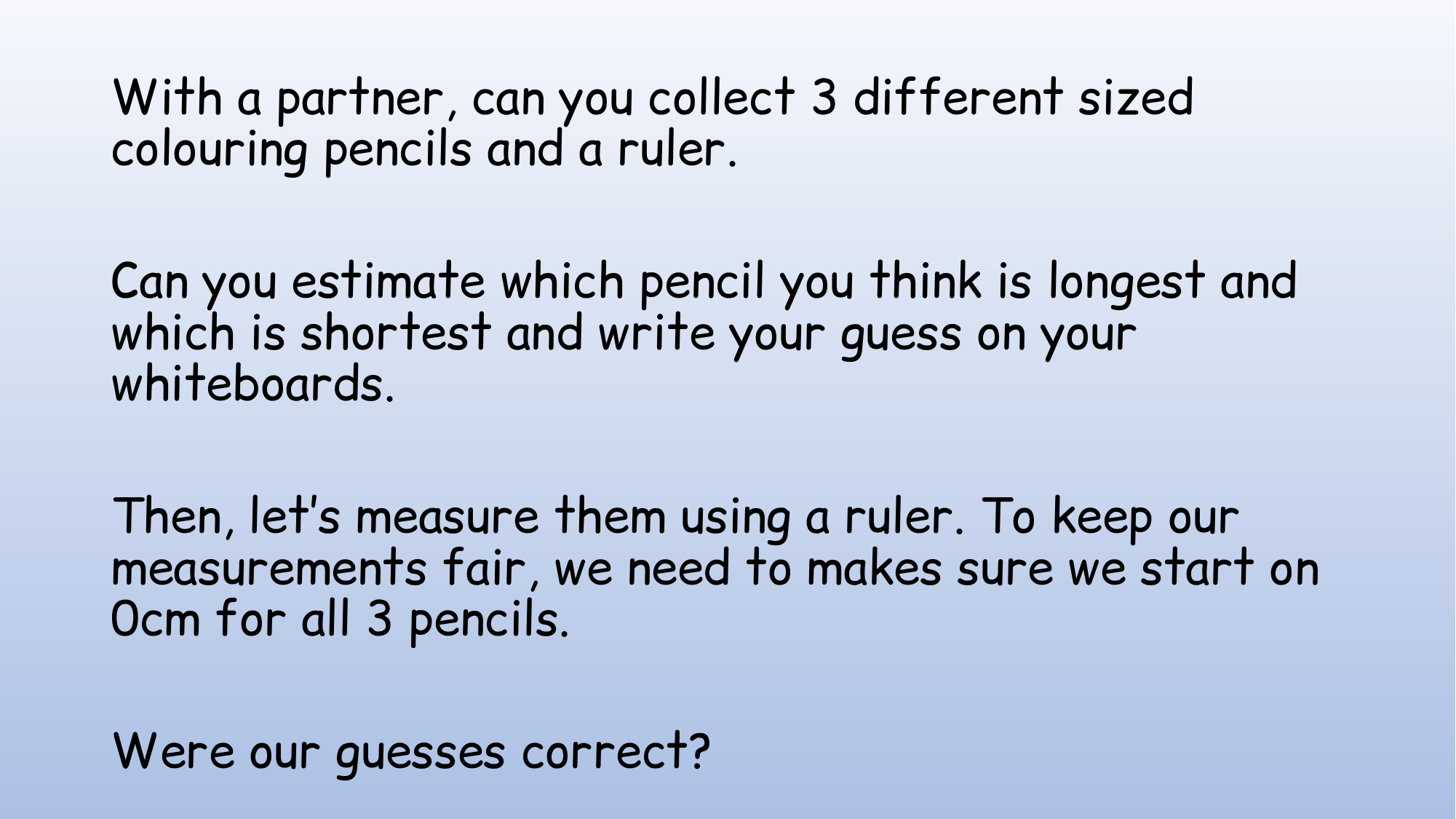

With a partner, can you collect 3 different sized colouring pencils and a ruler.

Can you estimate which pencil you think is longest and which is shortest and write your guess on your whiteboards.

Then, let’s measure them using a ruler. To keep our measurements fair, we need to makes sure we start on 0cm for all 3 pencils.

Were our guesses correct?
| Main: YR2 teach – Chn to collect 3 different sized colouring pencils and a ruler in pairs. Ask chn to estimate which pencil they think is the longest and which is the shortest just by looking at them and write this on whiteboards. Remind chn how to measure accurately on a ruler – were they correct? Remind chn that to keep our measurements fair, we need to start at the same point of the object on 0cm and measure to the same end point. Show examples of task using PPT. Explain task. |
| --- |